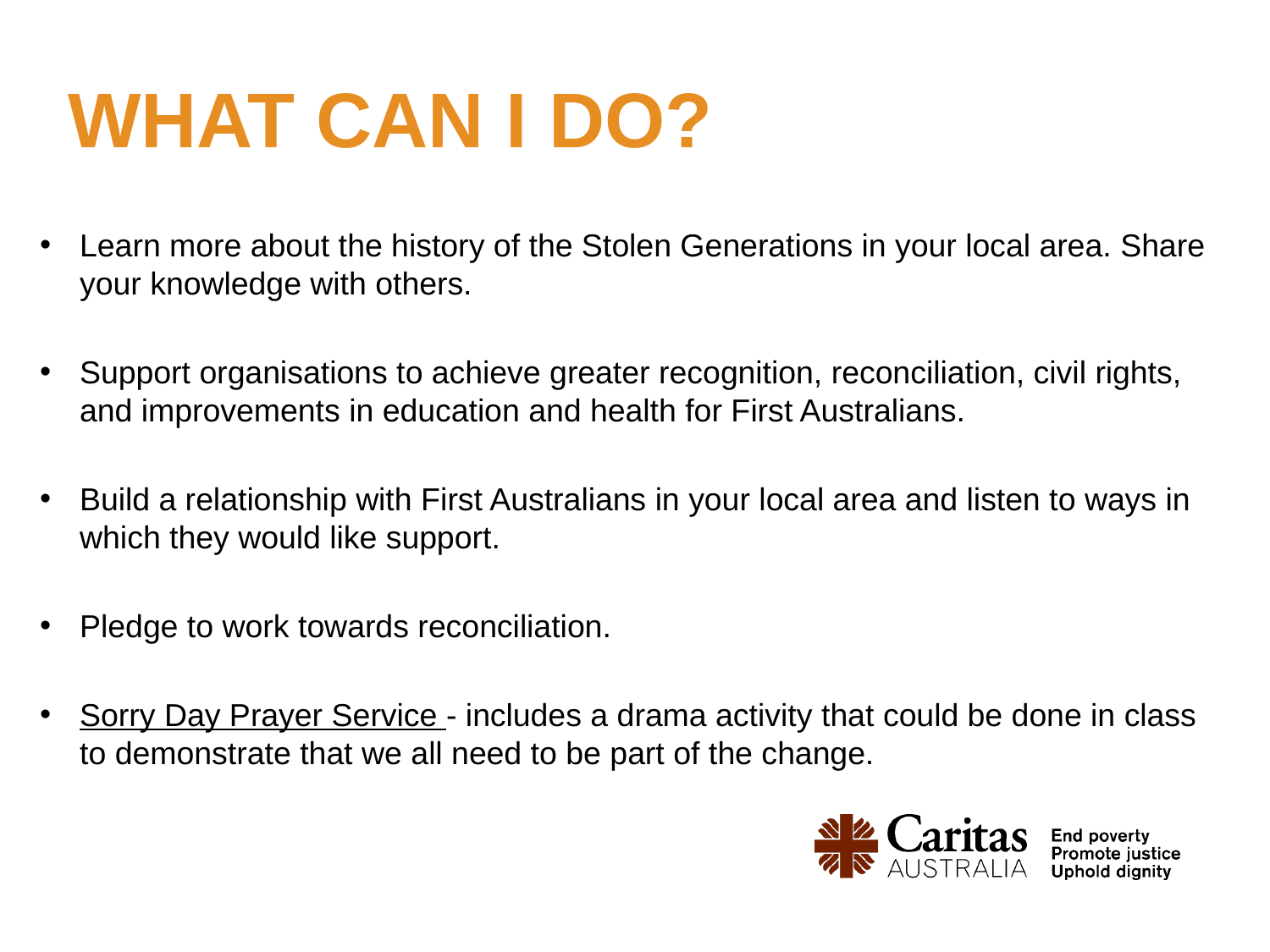

# what can I do?

Learn more about the history of the Stolen Generations in your local area. Share your knowledge with others.

Support organisations to achieve greater recognition, reconciliation, civil rights, and improvements in education and health for First Australians.

Build a relationship with First Australians in your local area and listen to ways in which they would like support.

Pledge to work towards reconciliation.

Sorry Day Prayer Service - includes a drama activity that could be done in class to demonstrate that we all need to be part of the change.